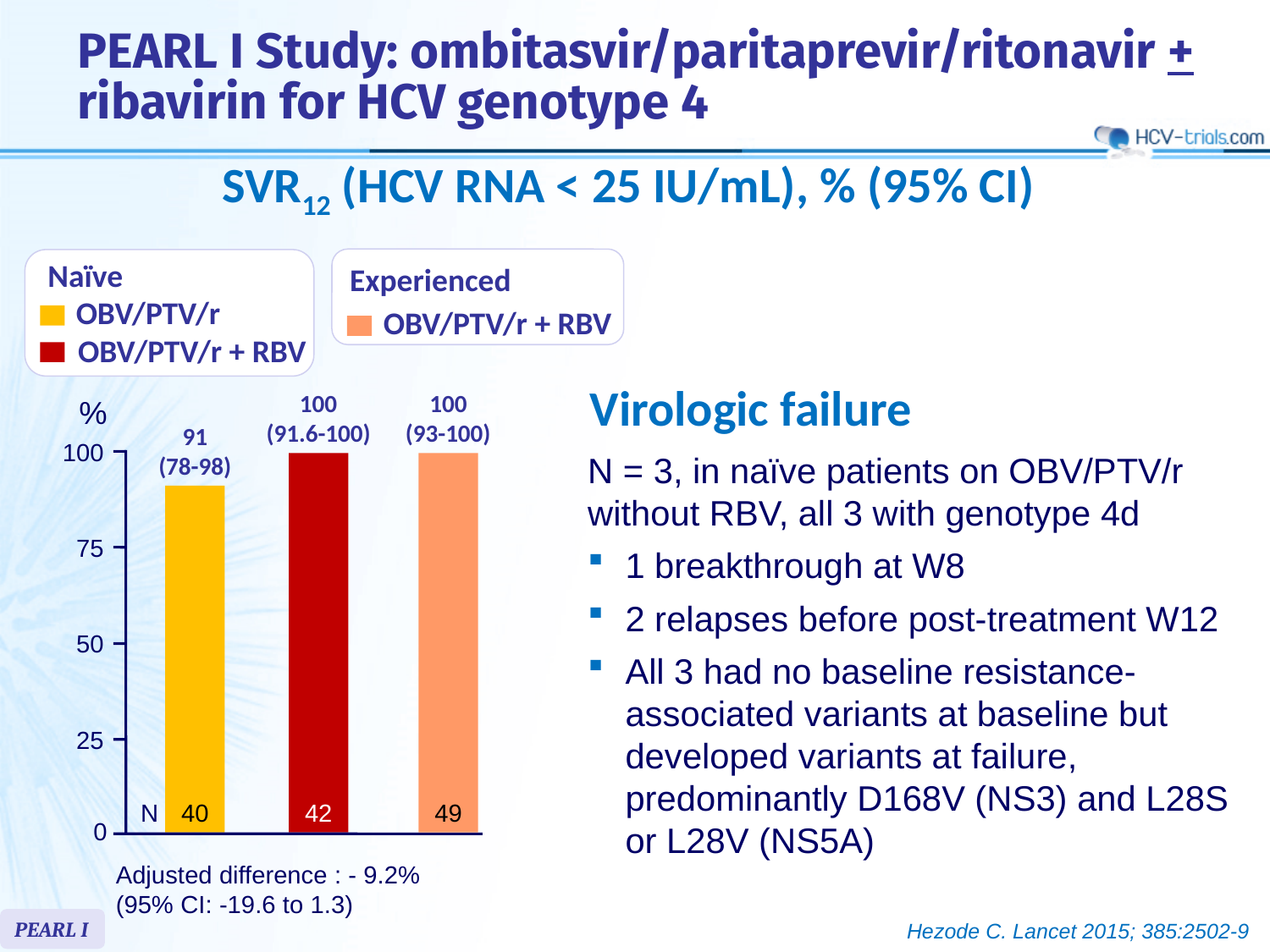

# PEARL I Study: ombitasvir/paritaprevir/ritonavir + ribavirin for HCV genotype 4
SVR12 (HCV RNA < 25 IU/mL), % (95% CI)
Naïve

OBV/PTV/r

OBV/PTV/r + RBV

Experienced
OBV/PTV/r + RBV

100
(91.6-100)
100
(93-100)
%
Virologic failure
91
(78-98)
100
N = 3, in naïve patients on OBV/PTV/r
without RBV, all 3 with genotype 4d
1 breakthrough at W8
2 relapses before post-treatment W12
All 3 had no baseline resistance-associated variants at baseline but developed variants at failure, predominantly D168V (NS3) and L28S or L28V (NS5A)

75

50

25

N
40
42
49
0

Adjusted difference : - 9.2%
(95% CI: -19.6 to 1.3)
PEARL I
Hezode C. Lancet 2015; 385:2502-9